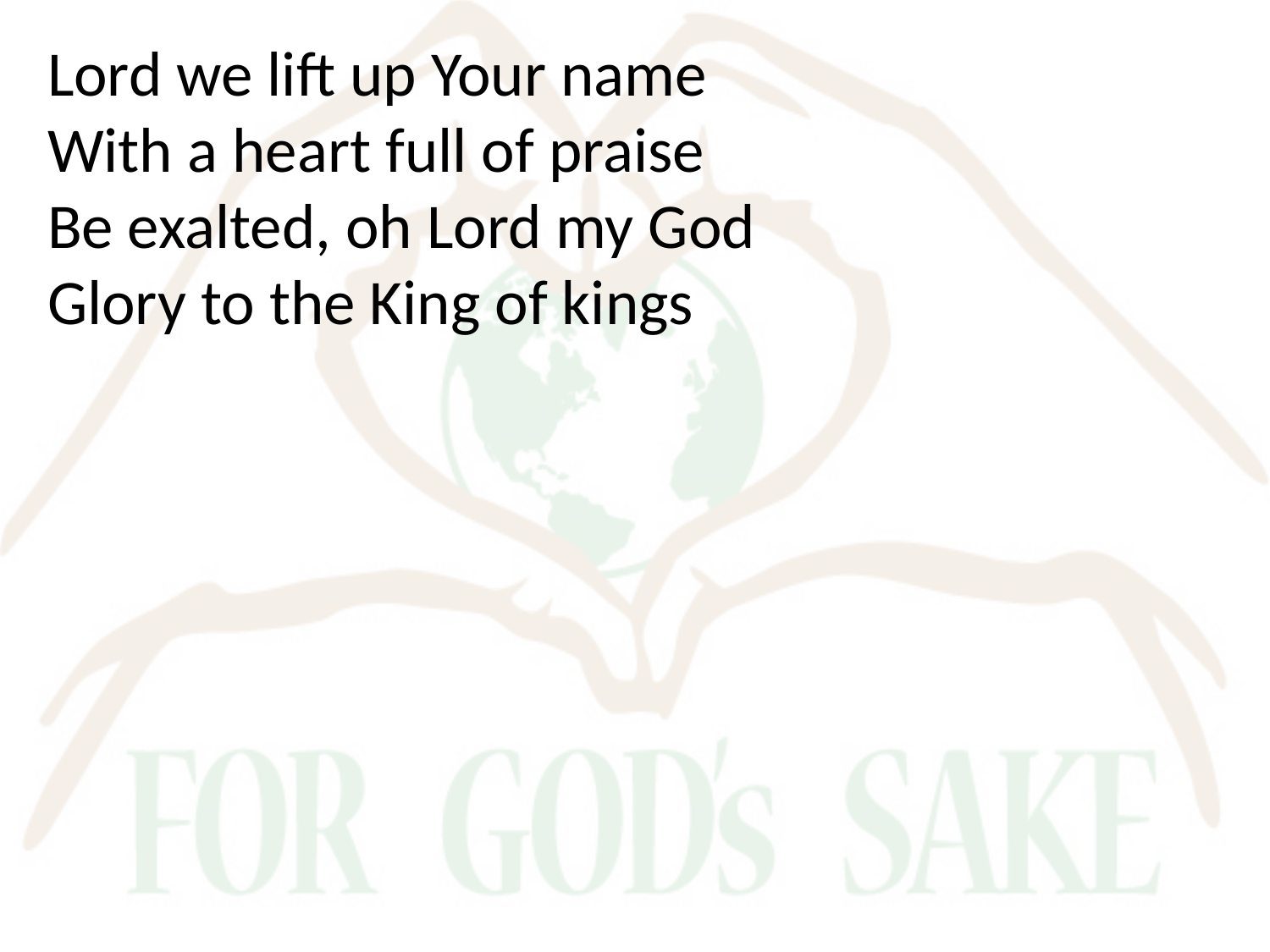

Lord we lift up Your name
With a heart full of praise
Be exalted, oh Lord my God
Glory to the King of kings